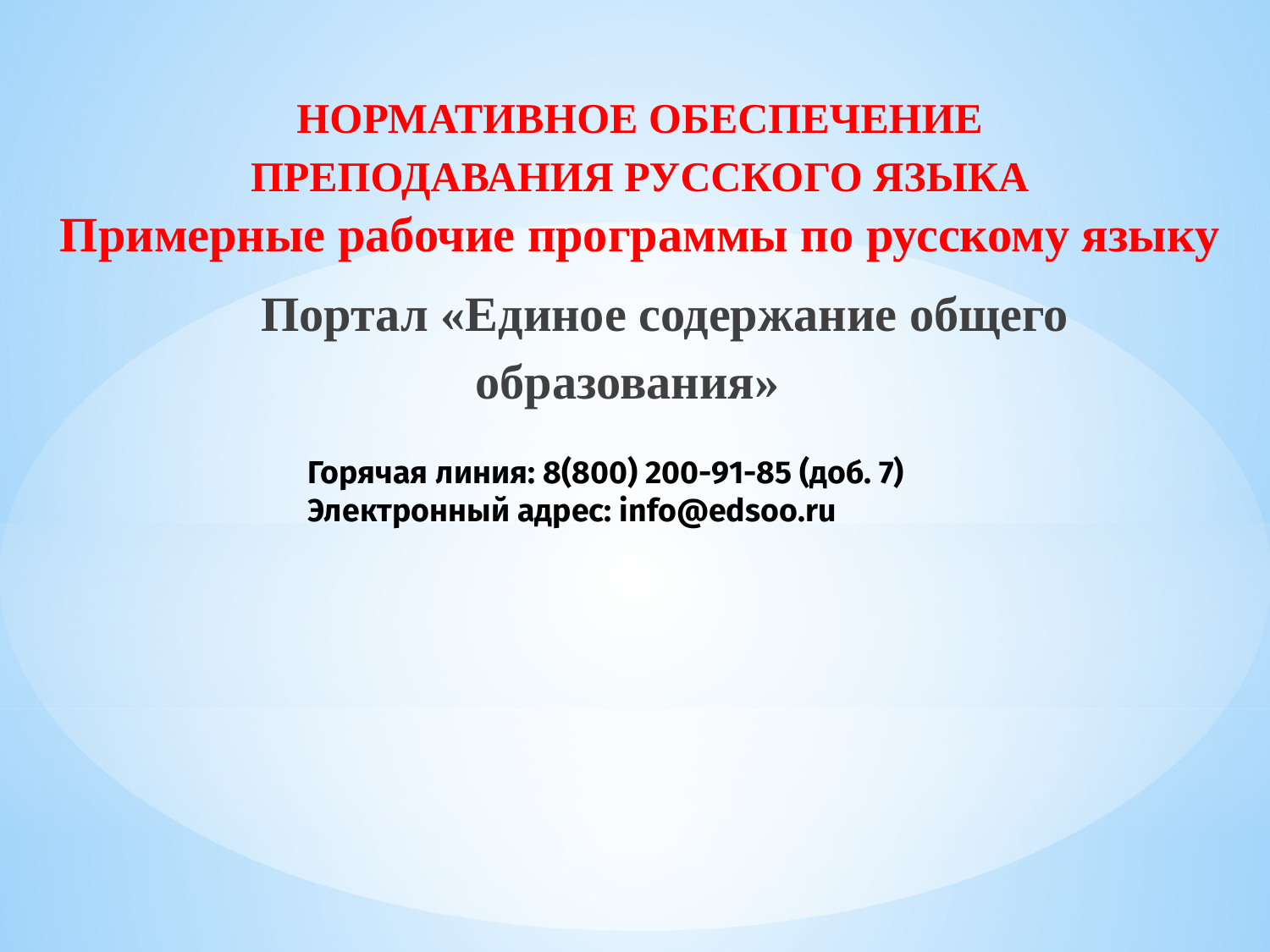

НОРМАТИВНОЕ ОБЕСПЕЧЕНИЕ ПРЕПОДАВАНИЯ РУССКОГО ЯЗЫКА

Примерные рабочие программы по русскому языку
 Портал «Единое содержание общего образования»
#
Горячая линия: 8(800) 200-91-85 (доб. 7)
Электронный адрес: info@edsoo.ru
г. Луганск
2025 г.